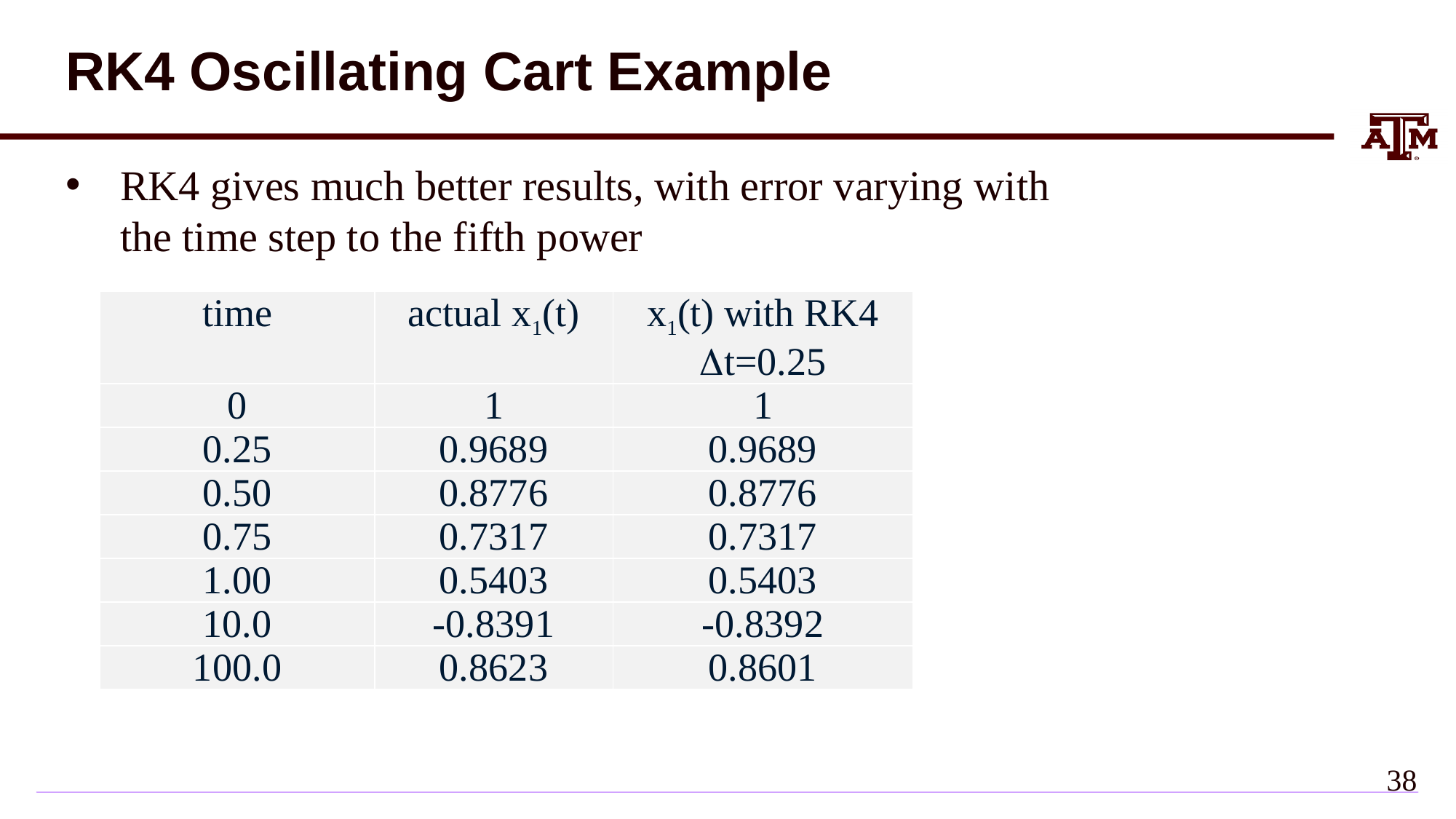

# RK4 Oscillating Cart Example
RK4 gives much better results, with error varying with the time step to the fifth power
| time | actual x1(t) | x1(t) with RK4 Δt=0.25 |
| --- | --- | --- |
| 0 | 1 | 1 |
| 0.25 | 0.9689 | 0.9689 |
| 0.50 | 0.8776 | 0.8776 |
| 0.75 | 0.7317 | 0.7317 |
| 1.00 | 0.5403 | 0.5403 |
| 10.0 | -0.8391 | -0.8392 |
| 100.0 | 0.8623 | 0.8601 |
38